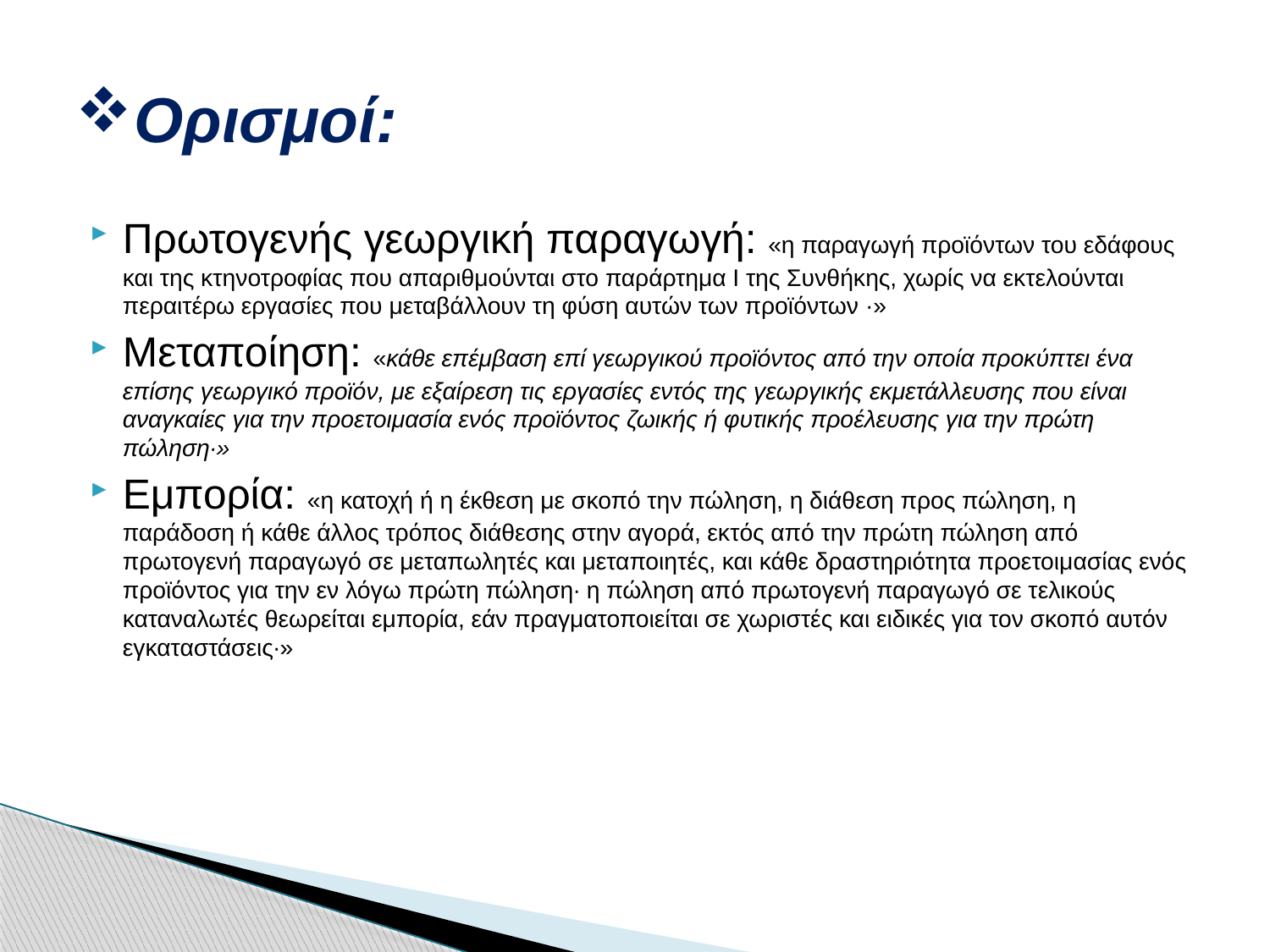

# Ορισμοί:
Πρωτογενής γεωργική παραγωγή: «η παραγωγή προϊόντων του εδάφους και της κτηνοτροφίας που απαριθμούνται στο παράρτημα I της Συνθήκης, χωρίς να εκτελούνται περαιτέρω εργασίες που μεταβάλλουν τη φύση αυτών των προϊόντων ·»
Μεταποίηση: «κάθε επέμβαση επί γεωργικού προϊόντος από την οποία προκύπτει ένα επίσης γεωργικό προϊόν, με εξαίρεση τις εργασίες εντός της γεωργικής εκμετάλλευσης που είναι αναγκαίες για την προετοιμασία ενός προϊόντος ζωικής ή φυτικής προέλευσης για την πρώτη πώληση·»
Εμπορία: «η κατοχή ή η έκθεση με σκοπό την πώληση, η διάθεση προς πώληση, η παράδοση ή κάθε άλλος τρόπος διάθεσης στην αγορά, εκτός από την πρώτη πώληση από πρωτογενή παραγωγό σε μεταπωλητές και μεταποιητές, και κάθε δραστηριότητα προετοιμασίας ενός προϊόντος για την εν λόγω πρώτη πώληση· η πώληση από πρωτογενή παραγωγό σε τελικούς καταναλωτές θεωρείται εμπορία, εάν πραγματοποιείται σε χωριστές και ειδικές για τον σκοπό αυτόν εγκαταστάσεις·»